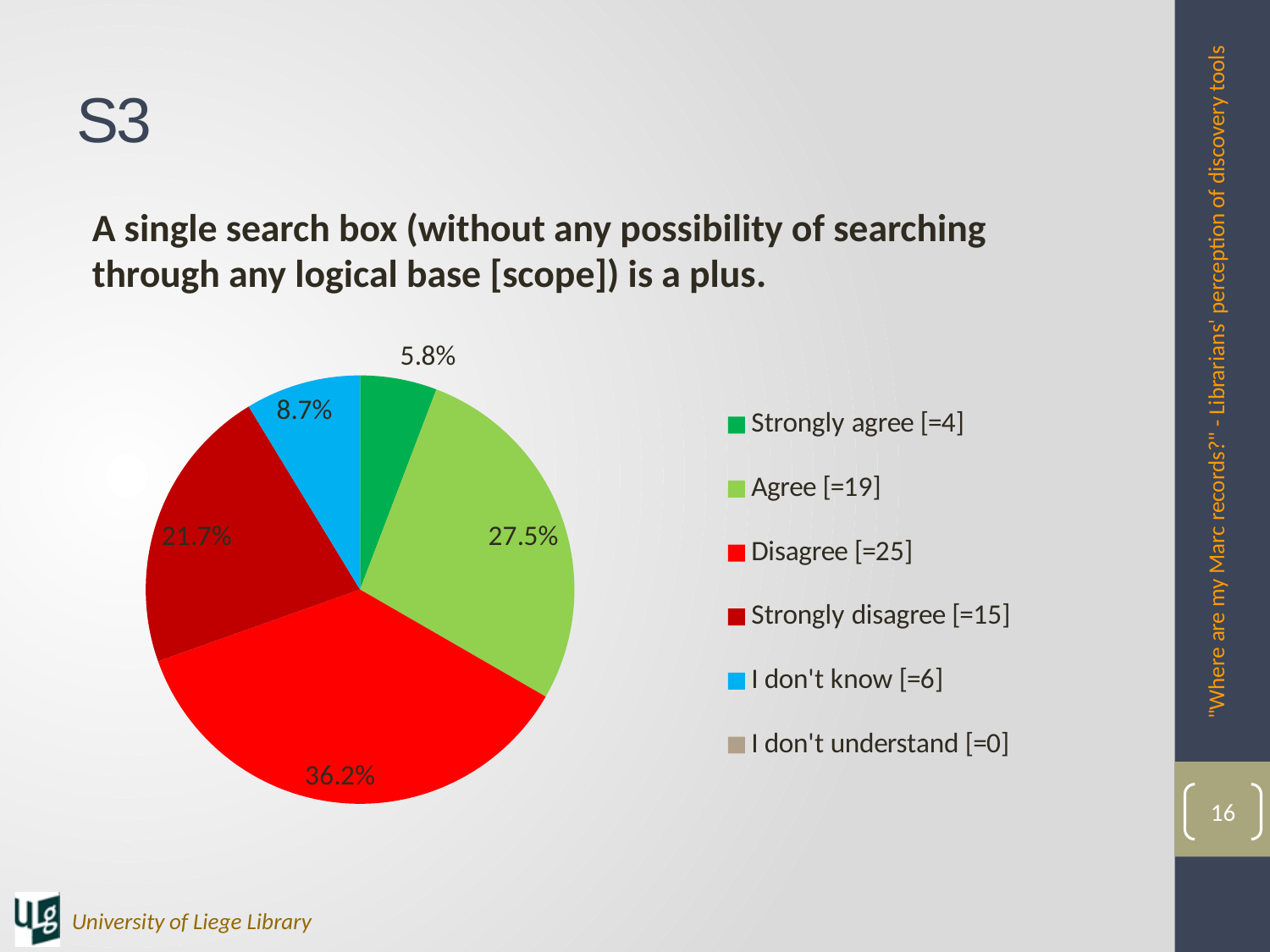

# S3
A single search box (without any possibility of searching through any logical base [scope]) is a plus.

### Chart

| Category |  |
|---|---|
| Strongly agree [=4] | 0.057971014492753624 |
| Agree [=19] | 0.2753623188405797 |
| Disagree [=25] | 0.36231884057971014 |
| Strongly disagree [=15] | 0.21739130434782608 |
| I don't know [=6] | 0.08695652173913043 |
| I don't understand [=0] | 0.0 |
"Where are my Marc records?" - Librarians' perception of discovery tools
16